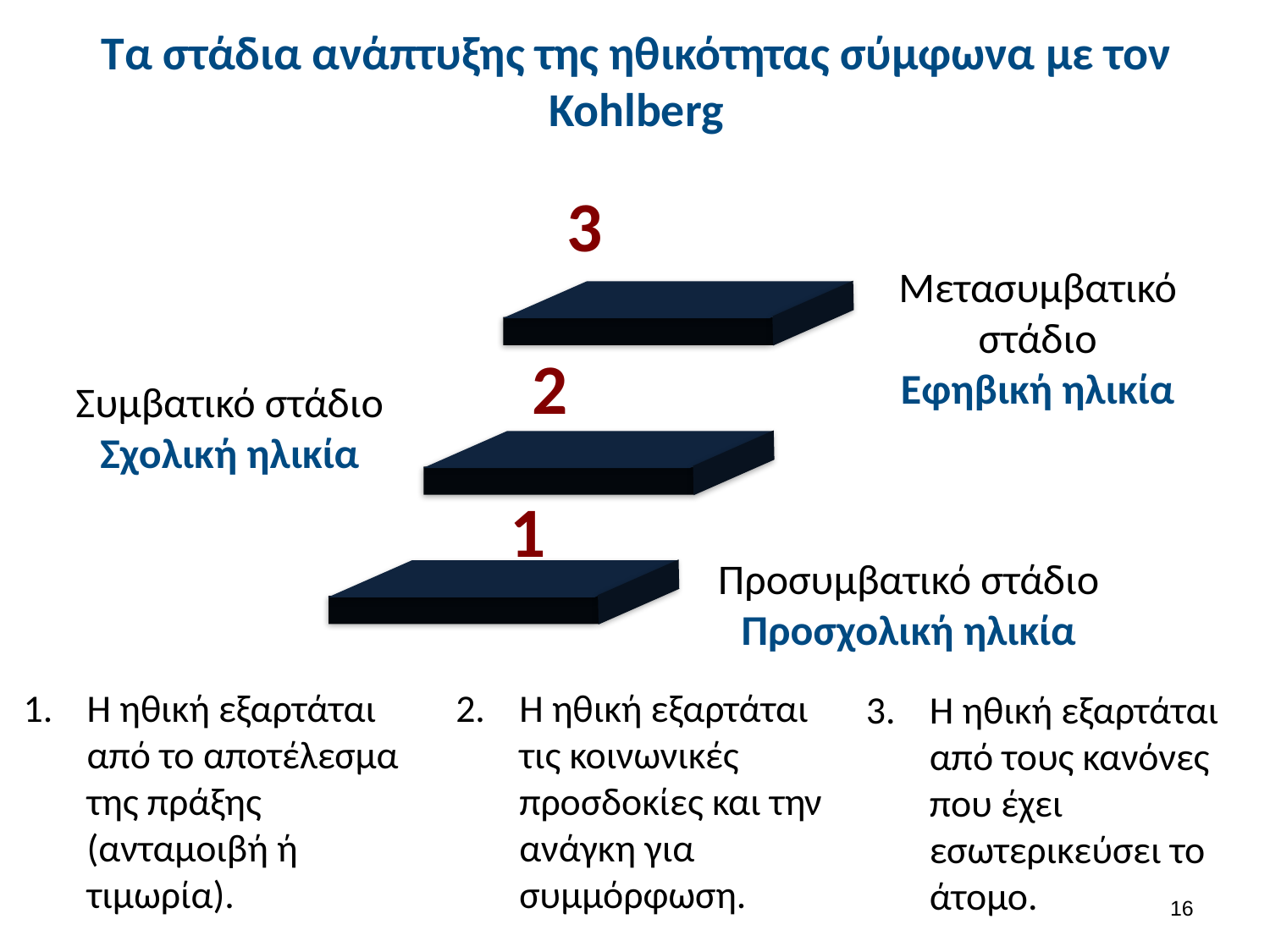

# Τα στάδια ανάπτυξης της ηθικότητας σύμφωνα με τον Kohlberg
3
Μετασυμβατικό στάδιο
Εφηβική ηλικία

2
Συμβατικό στάδιο
Σχολική ηλικία

1
Προσυμβατικό στάδιο
Προσχολική ηλικία

Η ηθική εξαρτάται από το αποτέλεσμα της πράξης (ανταμοιβή ή τιμωρία).
Η ηθική εξαρτάται τις κοινωνικές προσδοκίες και την ανάγκη για συμμόρφωση.
Η ηθική εξαρτάται από τους κανόνες που έχει εσωτερικεύσει το άτομο.
16